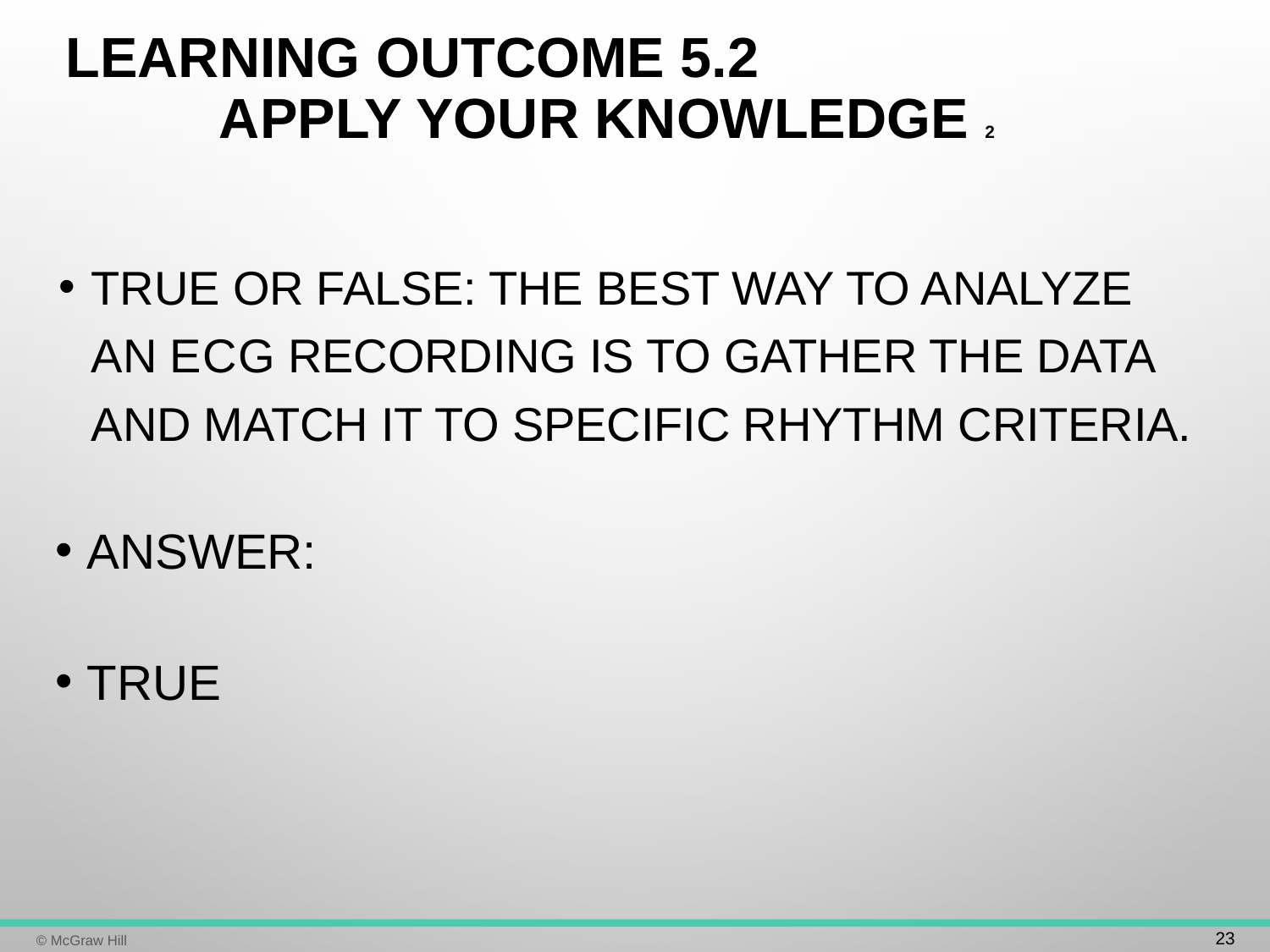

# Learning Outcome 5.2                          Apply Your Knowledge 2
True or False: The best way to analyze an E C G recording is to gather the data and match it to specific rhythm criteria.
Answer:
True
23